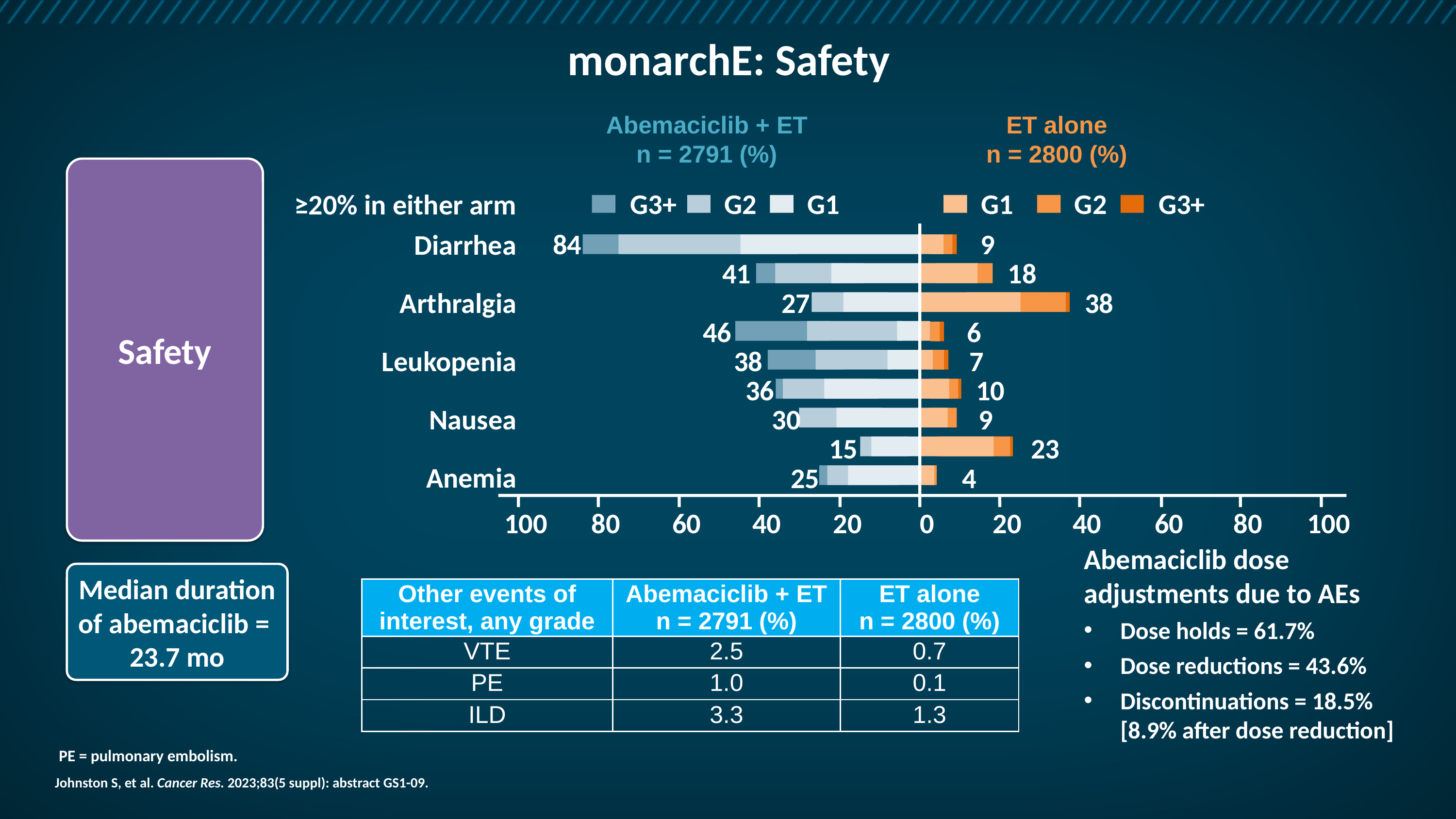

# monarchE: Safety
Abemaciclib + ET
n = 2791 (%)
ET alone
n = 2800 (%)
Safety
≥20% in either arm
Diarrhea
Arthralgia
Leukopenia
Nausea
Anemia
G3+
G2
G1
G1
G2
G3+

84
9

41
18

27
38

46
6

38
7

36
10

30
9

15
23

25
4

100
80
60
40
20
0
20
40
60
80
100
Abemaciclib dose adjustments due to AEs
Dose holds = 61.7%
Dose reductions = 43.6%
Discontinuations = 18.5% [8.9% after dose reduction]
Median duration
of abemaciclib =
23.7 mo
| Other events of interest, any grade | Abemaciclib + ET n = 2791 (%) | ET alone n = 2800 (%) |
| --- | --- | --- |
| VTE | 2.5 | 0.7 |
| PE | 1.0 | 0.1 |
| ILD | 3.3 | 1.3 |
PE = pulmonary embolism.
Johnston S, et al. Cancer Res. 2023;83(5 suppl): abstract GS1-09.